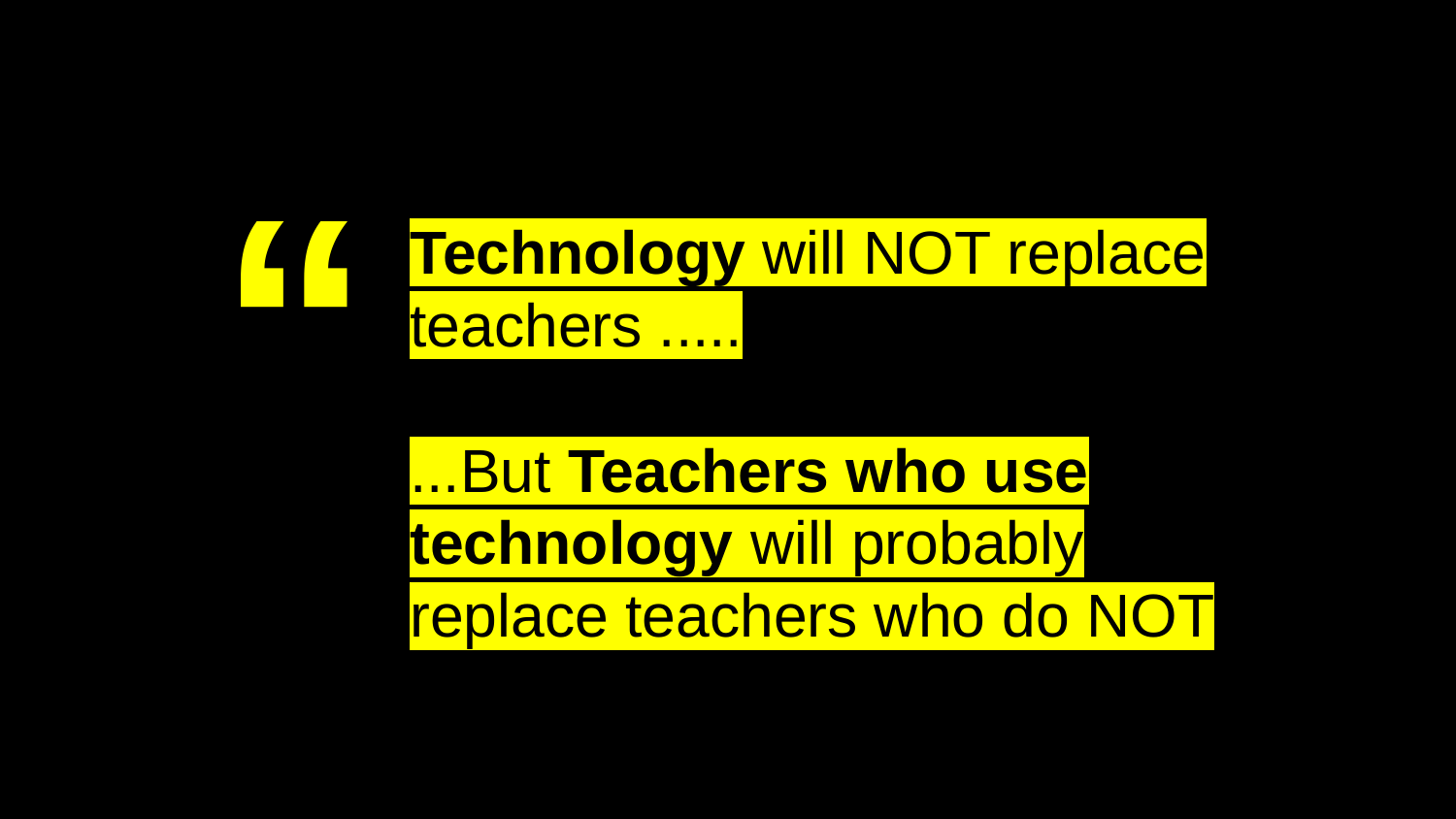

Technology will NOT replace teachers .....

...But Teachers who use technology will probably replace teachers who do NOT